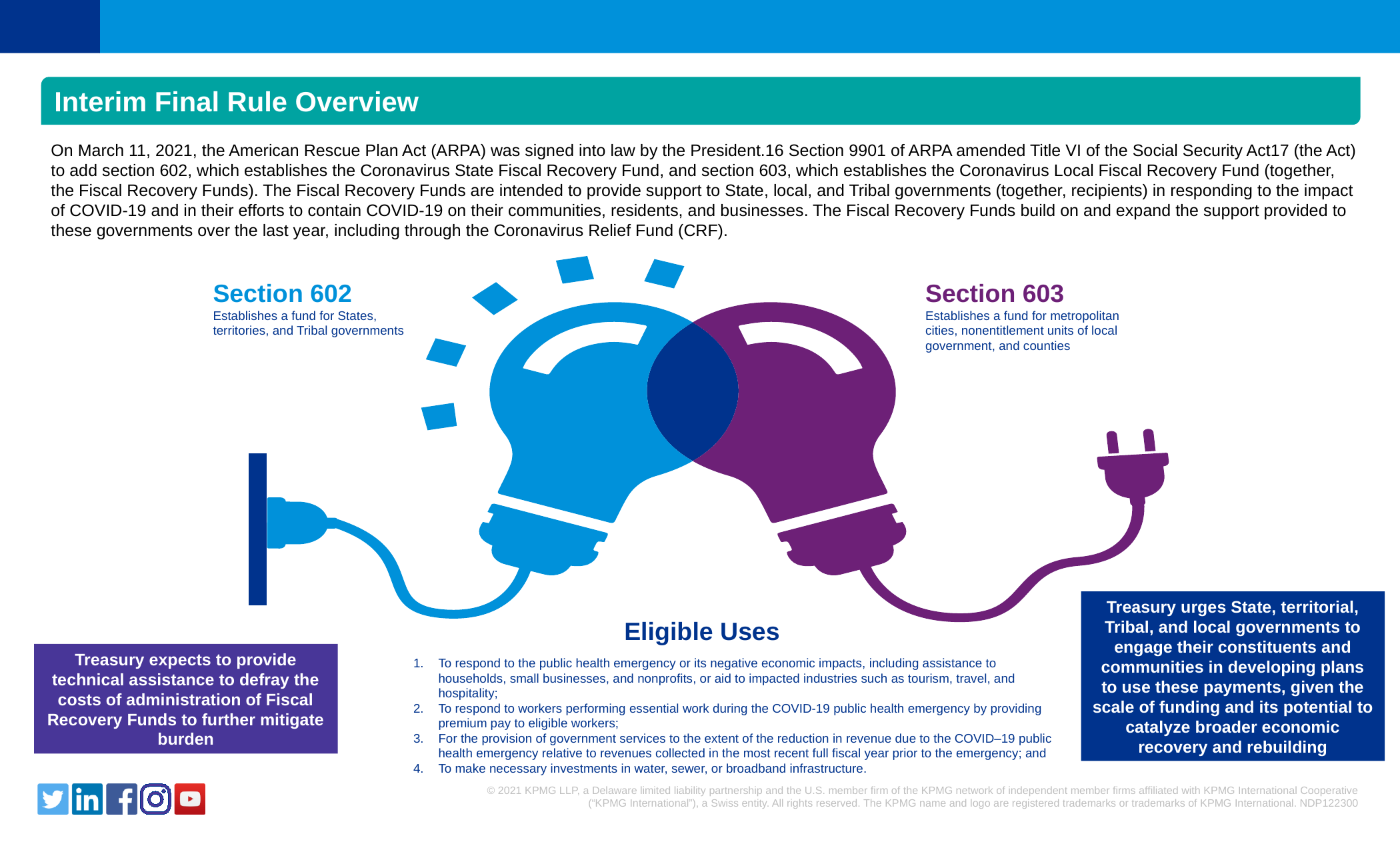

Interim Final Rule Overview
On March 11, 2021, the American Rescue Plan Act (ARPA) was signed into law by the President.16 Section 9901 of ARPA amended Title VI of the Social Security Act17 (the Act) to add section 602, which establishes the Coronavirus State Fiscal Recovery Fund, and section 603, which establishes the Coronavirus Local Fiscal Recovery Fund (together, the Fiscal Recovery Funds). The Fiscal Recovery Funds are intended to provide support to State, local, and Tribal governments (together, recipients) in responding to the impact of COVID-19 and in their efforts to contain COVID-19 on their communities, residents, and businesses. The Fiscal Recovery Funds build on and expand the support provided to these governments over the last year, including through the Coronavirus Relief Fund (CRF).

Section 602
Establishes a fund for States, territories, and Tribal governments
Section 603
Establishes a fund for metropolitan cities, nonentitlement units of local government, and counties

Eligible Uses
To respond to the public health emergency or its negative economic impacts, including assistance to households, small businesses, and nonprofits, or aid to impacted industries such as tourism, travel, and hospitality;
To respond to workers performing essential work during the COVID-19 public health emergency by providing premium pay to eligible workers;
For the provision of government services to the extent of the reduction in revenue due to the COVID–19 public health emergency relative to revenues collected in the most recent full fiscal year prior to the emergency; and
To make necessary investments in water, sewer, or broadband infrastructure.
Treasury urges State, territorial, Tribal, and local governments to engage their constituents and communities in developing plans to use these payments, given the scale of funding and its potential to catalyze broader economic recovery and rebuilding
Treasury expects to provide technical assistance to defray the costs of administration of Fiscal Recovery Funds to further mitigate burden